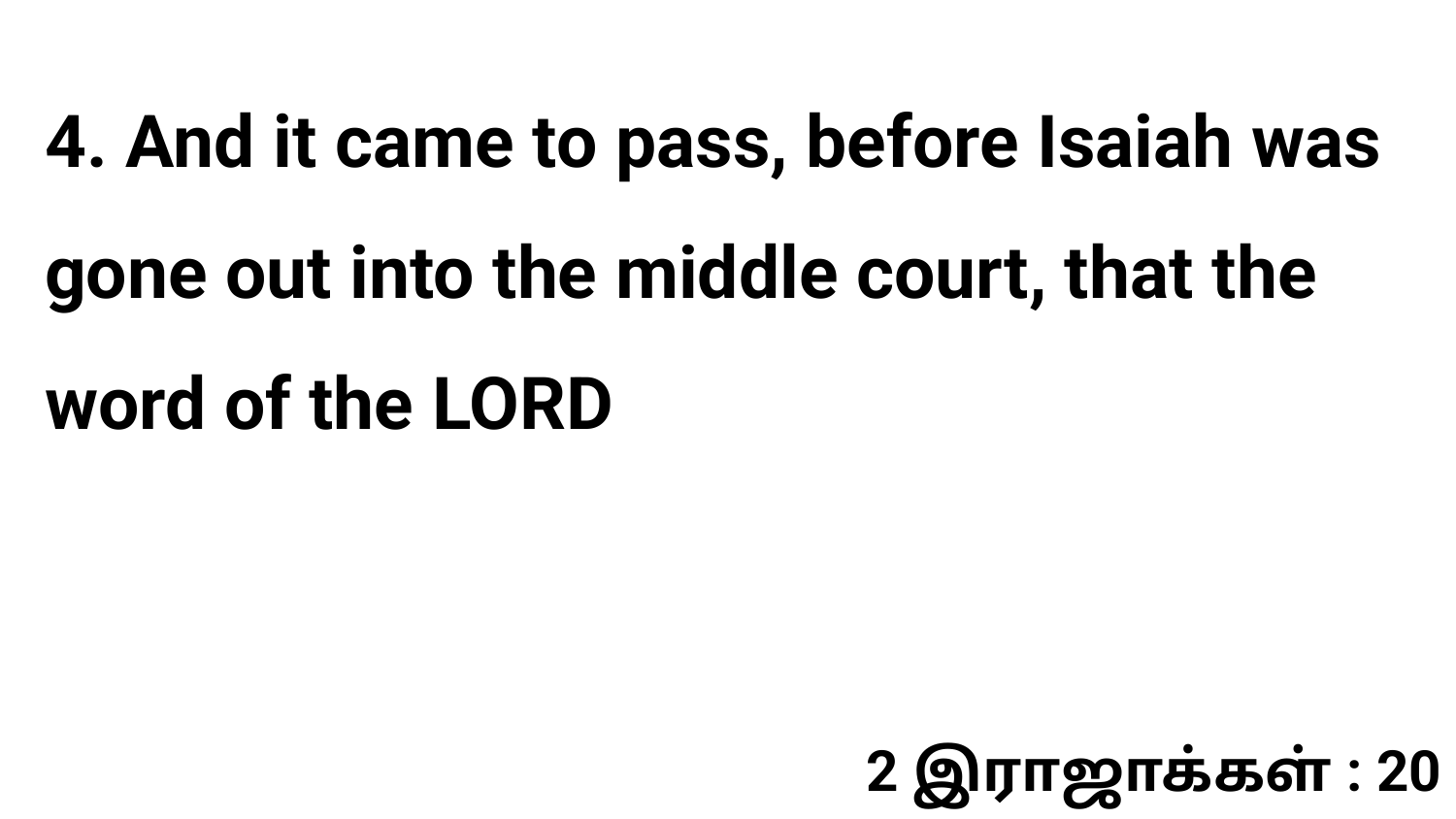

4. And it came to pass, before Isaiah was gone out into the middle court, that the word of the LORD
2 இராஜாக்கள் : 20